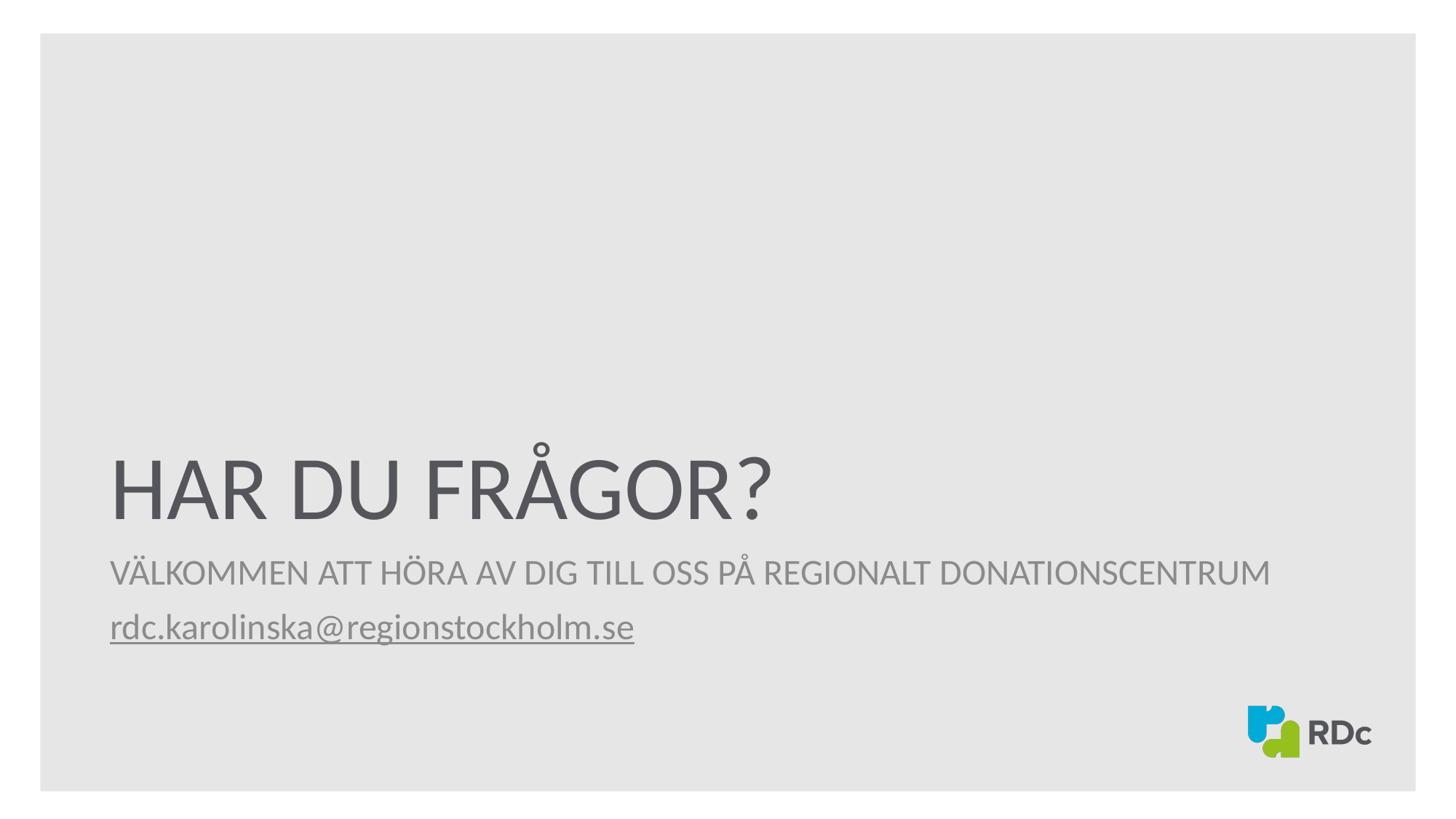

# HAR DU FRÅGOR?
VÄLKOMMEN ATT HÖRA AV DIG TILL OSS PÅ REGIONALT DONATIONSCENTRUM
rdc.karolinska@regionstockholm.se